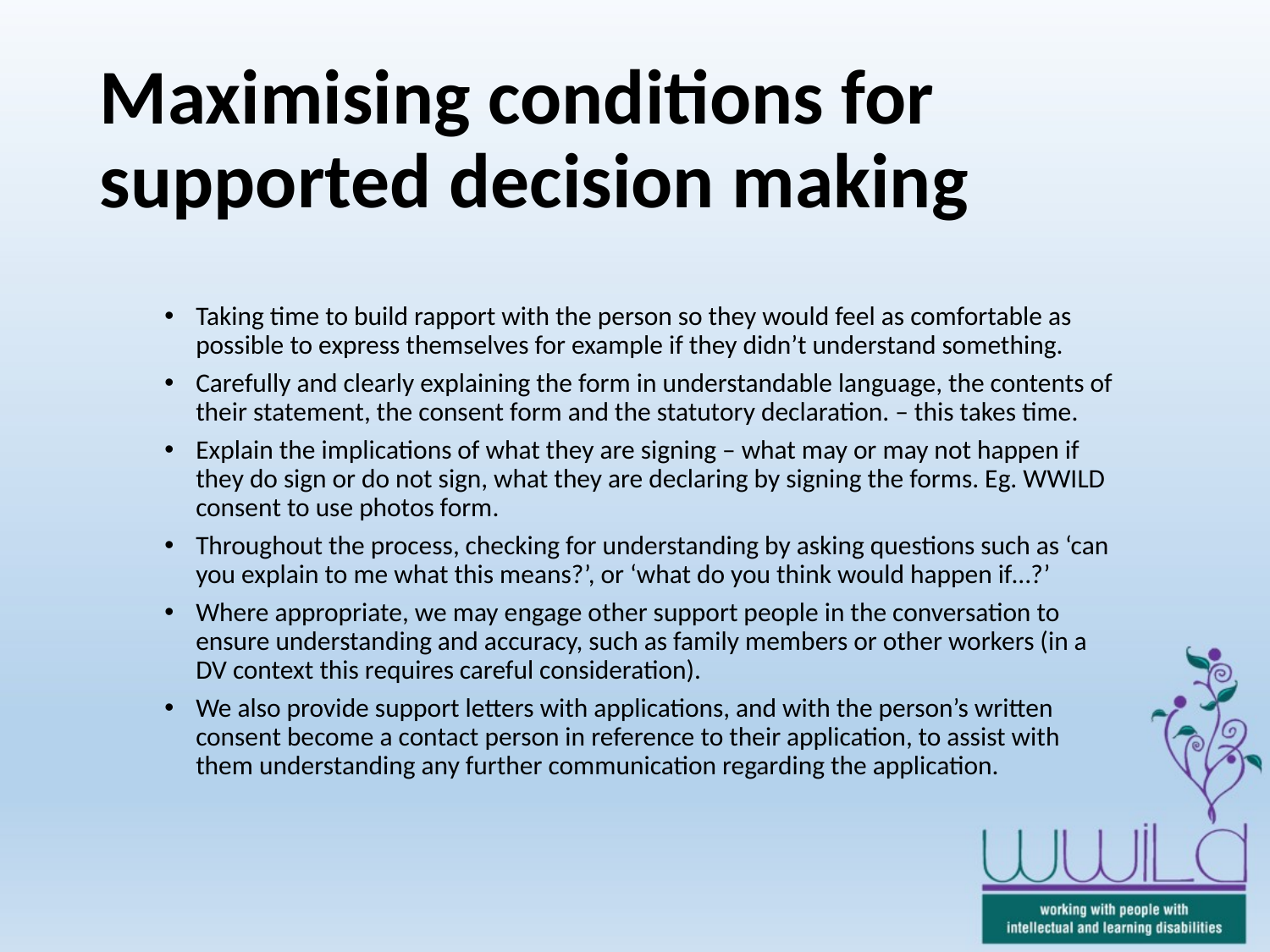

# Maximising conditions for supported decision making
Taking time to build rapport with the person so they would feel as comfortable as possible to express themselves for example if they didn’t understand something.
Carefully and clearly explaining the form in understandable language, the contents of their statement, the consent form and the statutory declaration. – this takes time.
Explain the implications of what they are signing – what may or may not happen if they do sign or do not sign, what they are declaring by signing the forms. Eg. WWILD consent to use photos form.
Throughout the process, checking for understanding by asking questions such as ‘can you explain to me what this means?’, or ‘what do you think would happen if…?’
Where appropriate, we may engage other support people in the conversation to ensure understanding and accuracy, such as family members or other workers (in a DV context this requires careful consideration).
We also provide support letters with applications, and with the person’s written consent become a contact person in reference to their application, to assist with them understanding any further communication regarding the application.